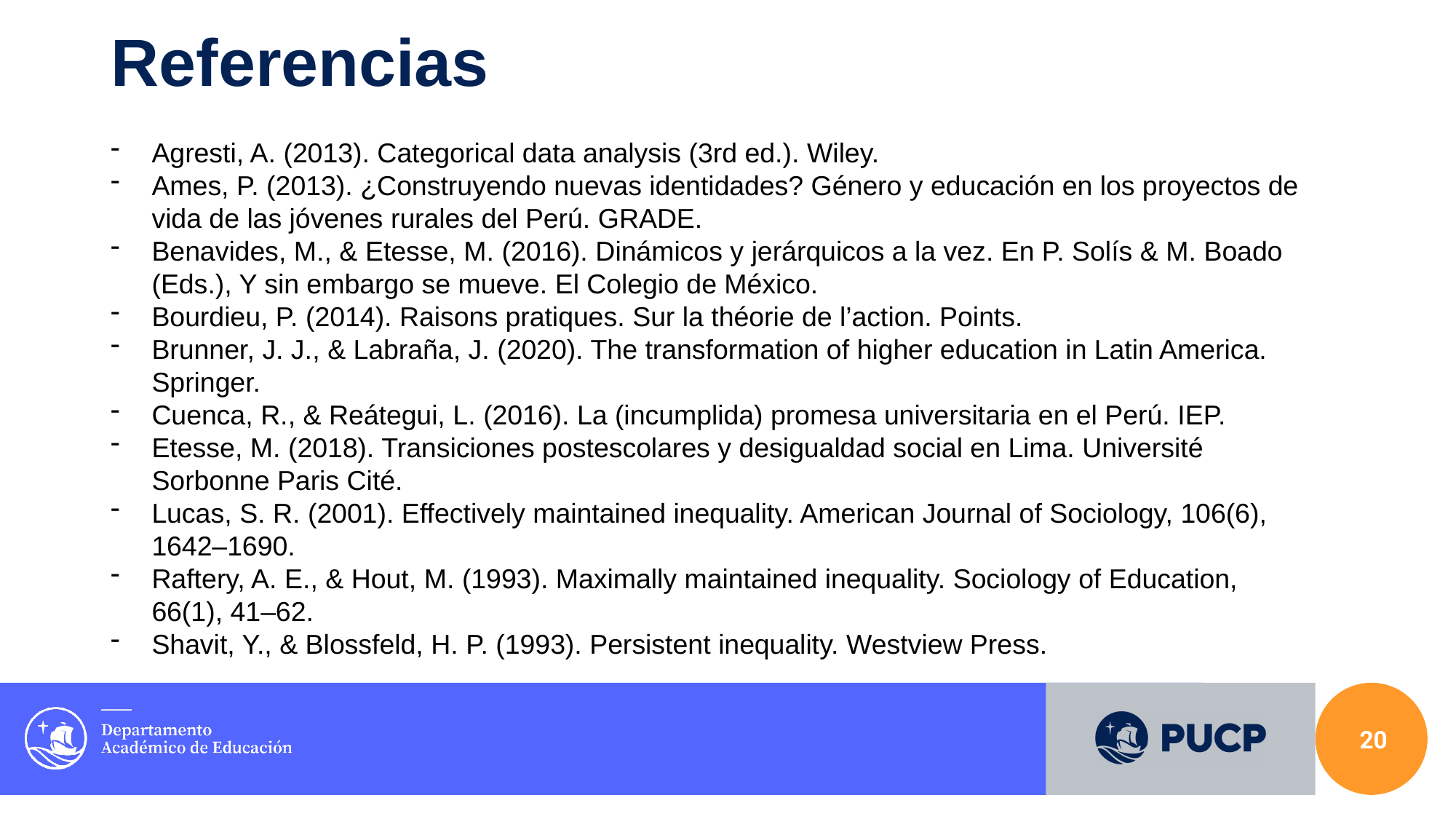

Referencias
Agresti, A. (2013). Categorical data analysis (3rd ed.). Wiley.
Ames, P. (2013). ¿Construyendo nuevas identidades? Género y educación en los proyectos de vida de las jóvenes rurales del Perú. GRADE.
Benavides, M., & Etesse, M. (2016). Dinámicos y jerárquicos a la vez. En P. Solís & M. Boado (Eds.), Y sin embargo se mueve. El Colegio de México.
Bourdieu, P. (2014). Raisons pratiques. Sur la théorie de l’action. Points.
Brunner, J. J., & Labraña, J. (2020). The transformation of higher education in Latin America. Springer.
Cuenca, R., & Reátegui, L. (2016). La (incumplida) promesa universitaria en el Perú. IEP.
Etesse, M. (2018). Transiciones postescolares y desigualdad social en Lima. Université Sorbonne Paris Cité.
Lucas, S. R. (2001). Effectively maintained inequality. American Journal of Sociology, 106(6), 1642–1690.
Raftery, A. E., & Hout, M. (1993). Maximally maintained inequality. Sociology of Education, 66(1), 41–62.
Shavit, Y., & Blossfeld, H. P. (1993). Persistent inequality. Westview Press.
20